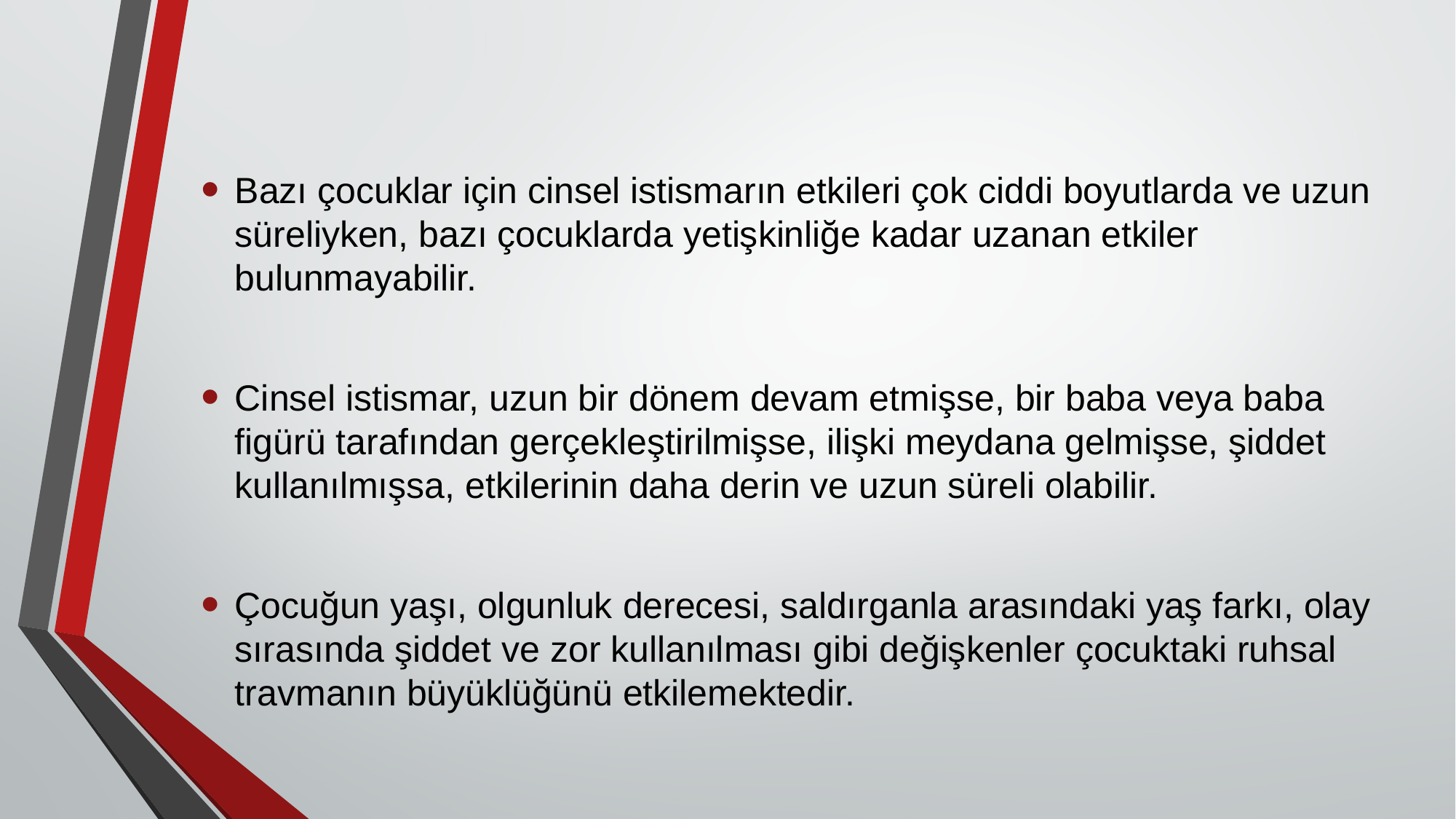

Bazı çocuklar için cinsel istismarın etkileri çok ciddi boyutlarda ve uzun süreliyken, bazı çocuklarda yetişkinliğe kadar uzanan etkiler bulunmayabilir.

Cinsel istismar, uzun bir dönem devam etmişse, bir baba veya baba figürü tarafından gerçekleştirilmişse, ilişki meydana gelmişse, şiddet kullanılmışsa, etkilerinin daha derin ve uzun süreli olabilir.

Çocuğun yaşı, olgunluk derecesi, saldırganla arasındaki yaş farkı, olay sırasında şiddet ve zor kullanılması gibi değişkenler çocuktaki ruhsal travmanın büyüklüğünü etkilemektedir.